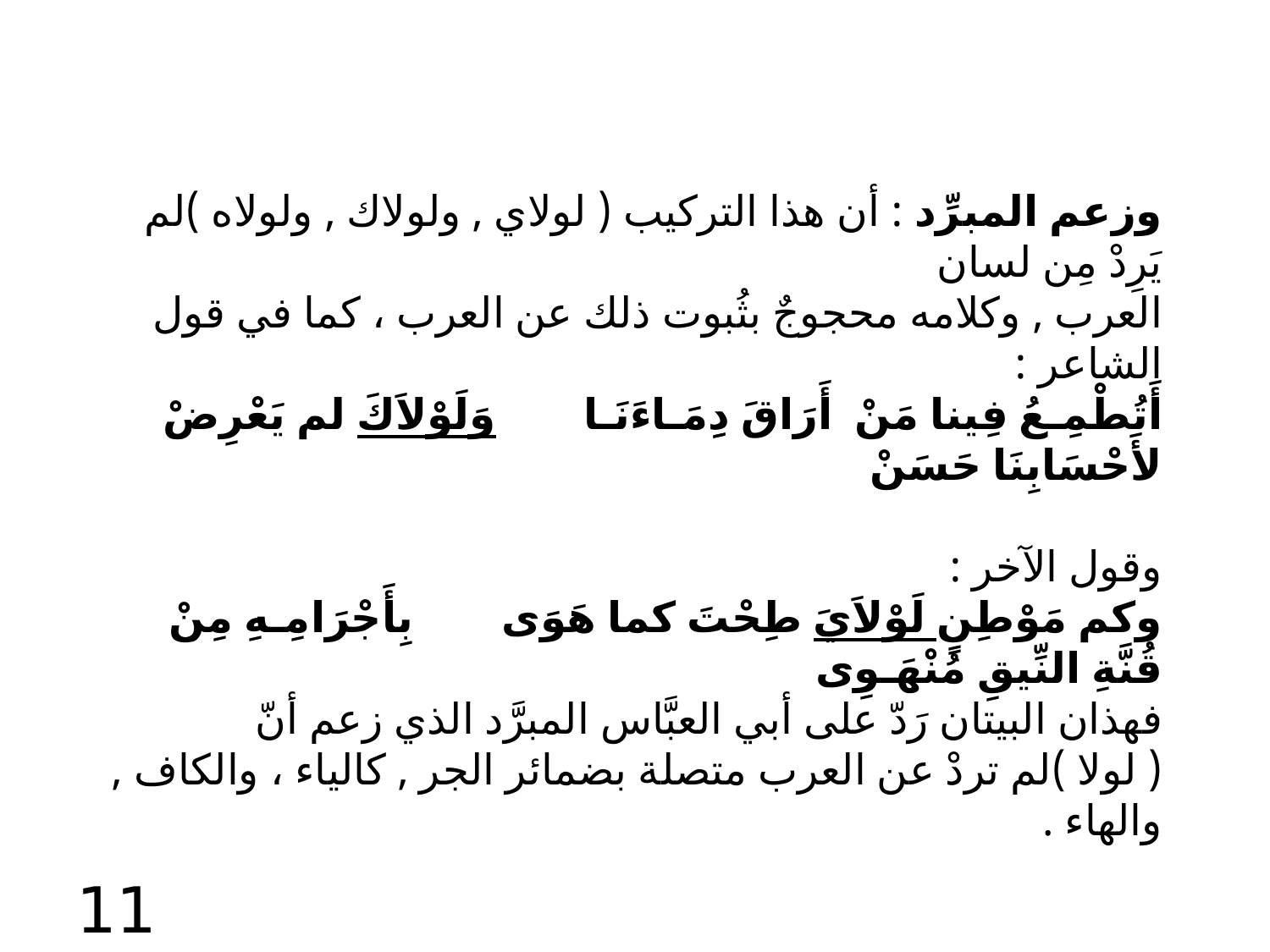

وزعم المبرِّد : أن هذا التركيب ( لولاي , ولولاك , ولولاه )لم يَرِدْ مِن لسان
العرب , وكلامه محجوجٌ بثُبوت ذلك عن العرب ، كما في قول الشاعر :
أَتُطْمِـعُ فِينا مَنْ  أَرَاقَ دِِمَـاءَنَـا        وَلَوْلاَكَ لم يَعْرِضْ لأَحْسَابِنَا حَسَنْ

وقول الآخر :
وكم مَوْطِنٍ لَوْلاَيَ طِحْتَ كما هَوَى        بِأَجْرَامِـهِ مِنْ قُنَّةِ النِّيقِ مُنْهَـوِى
فهذان البيتان رَدّ على أبي العبَّاس المبرَّد الذي زعم أنّ ( لولا )لم تردْ عن العرب متصلة بضمائر الجر , كالياء ، والكاف , والهاء .

11